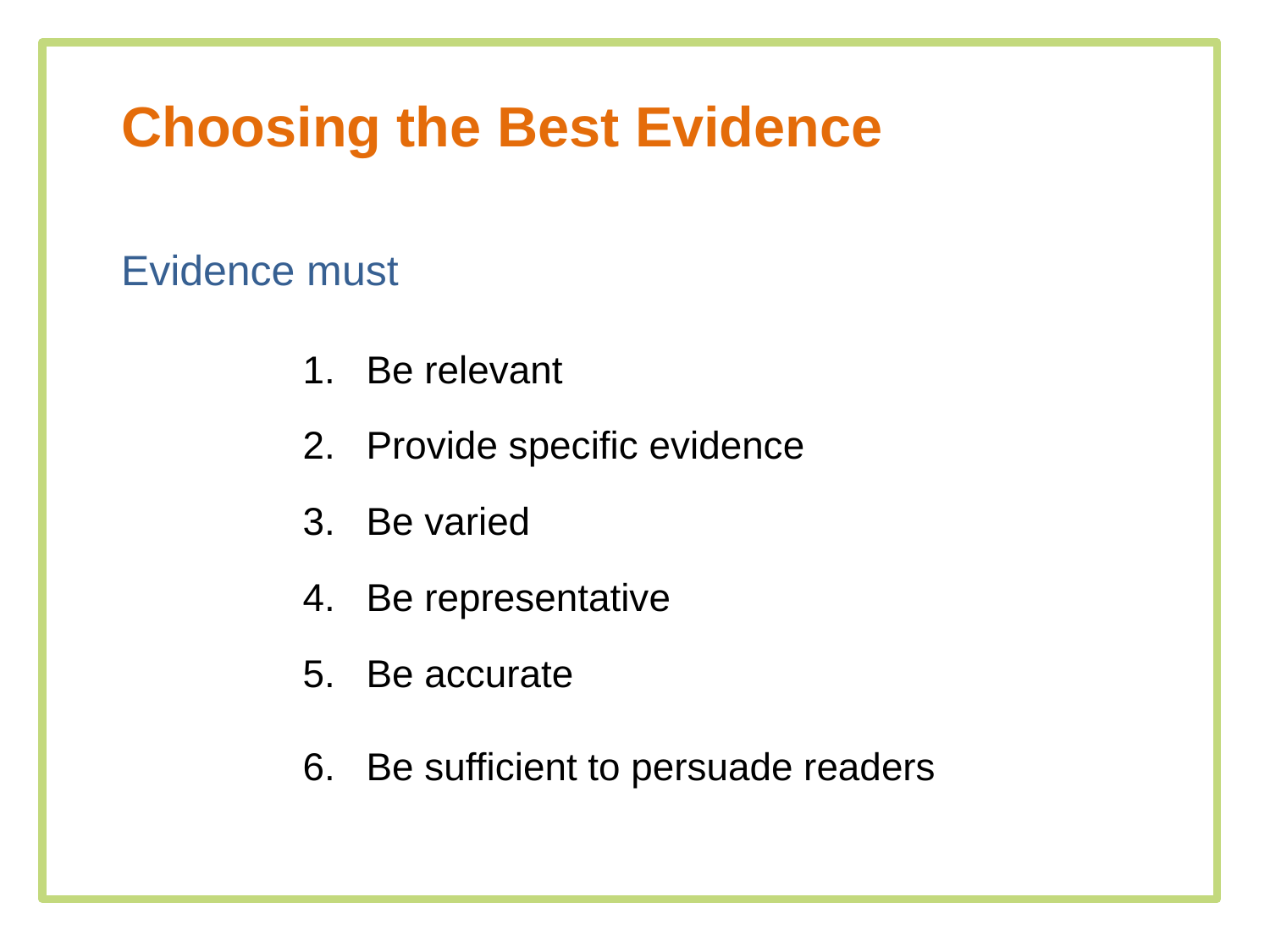

Choosing the Best Evidence

Evidence must

Be relevant

Provide specific evidence

Be varied

Be representative

Be accurate

Be sufficient to persuade readers